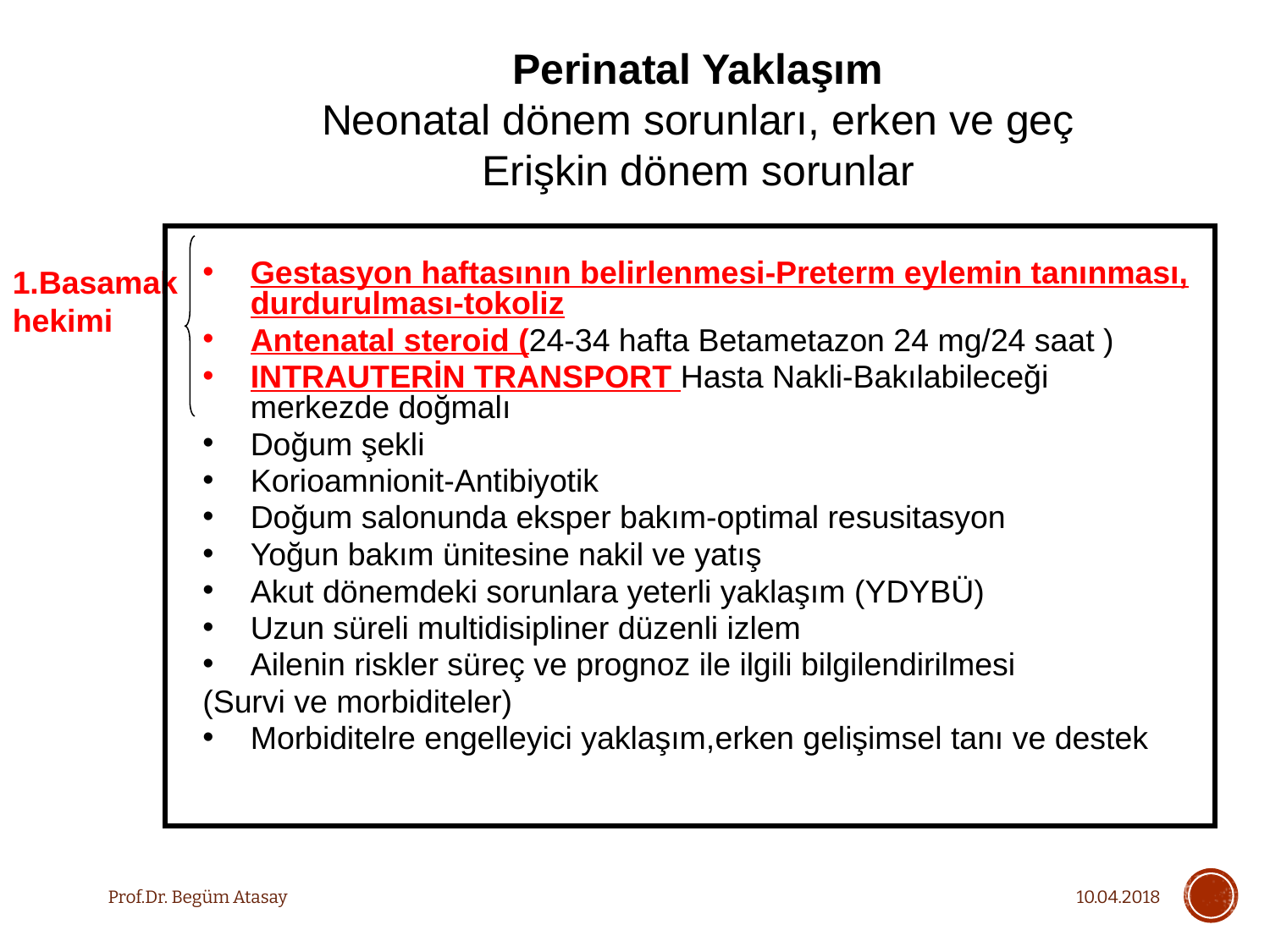

Perinatal Yaklaşım
Neonatal dönem sorunları, erken ve geç
Erişkin dönem sorunlar

Gestasyon haftasının belirlenmesi-Preterm eylemin tanınması, durdurulması-tokoliz
Antenatal steroid (24-34 hafta Betametazon 24 mg/24 saat )
INTRAUTERİN TRANSPORT Hasta Nakli-Bakılabileceği merkezde doğmalı
Doğum şekli
Korioamnionit-Antibiyotik
Doğum salonunda eksper bakım-optimal resusitasyon
Yoğun bakım ünitesine nakil ve yatış
Akut dönemdeki sorunlara yeterli yaklaşım (YDYBÜ)
Uzun süreli multidisipliner düzenli izlem
Ailenin riskler süreç ve prognoz ile ilgili bilgilendirilmesi
(Survi ve morbiditeler)
Morbiditelre engelleyici yaklaşım,erken gelişimsel tanı ve destek

1.Basamak hekimi

Prof.Dr. Begüm Atasay
10.04.2018